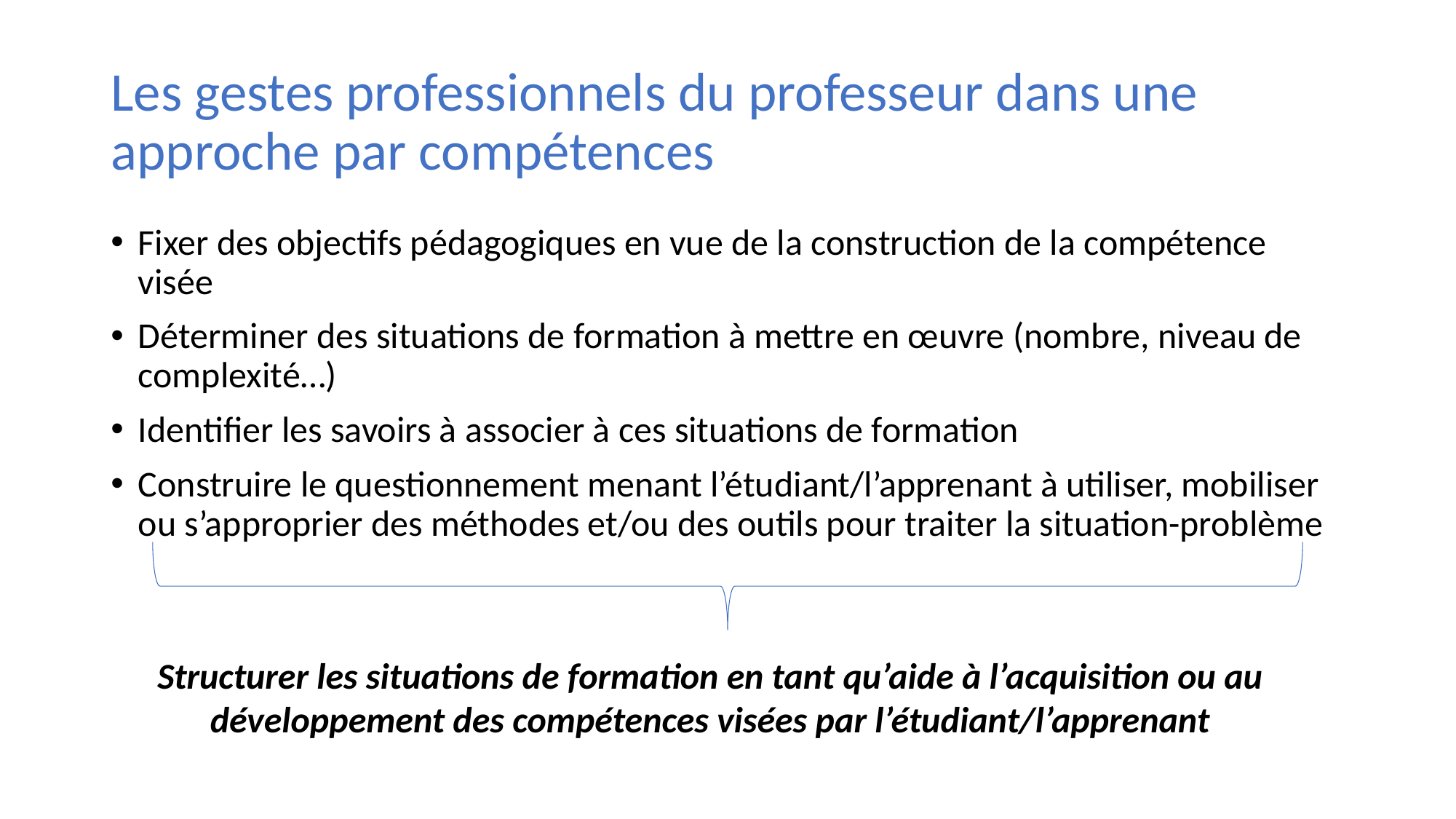

# Les gestes professionnels du professeur dans une approche par compétences
Fixer des objectifs pédagogiques en vue de la construction de la compétence visée
Déterminer des situations de formation à mettre en œuvre (nombre, niveau de complexité…)
Identifier les savoirs à associer à ces situations de formation
Construire le questionnement menant l’étudiant/l’apprenant à utiliser, mobiliser ou s’approprier des méthodes et/ou des outils pour traiter la situation-problème

Structurer les situations de formation en tant qu’aide à l’acquisition ou au développement des compétences visées par l’étudiant/l’apprenant